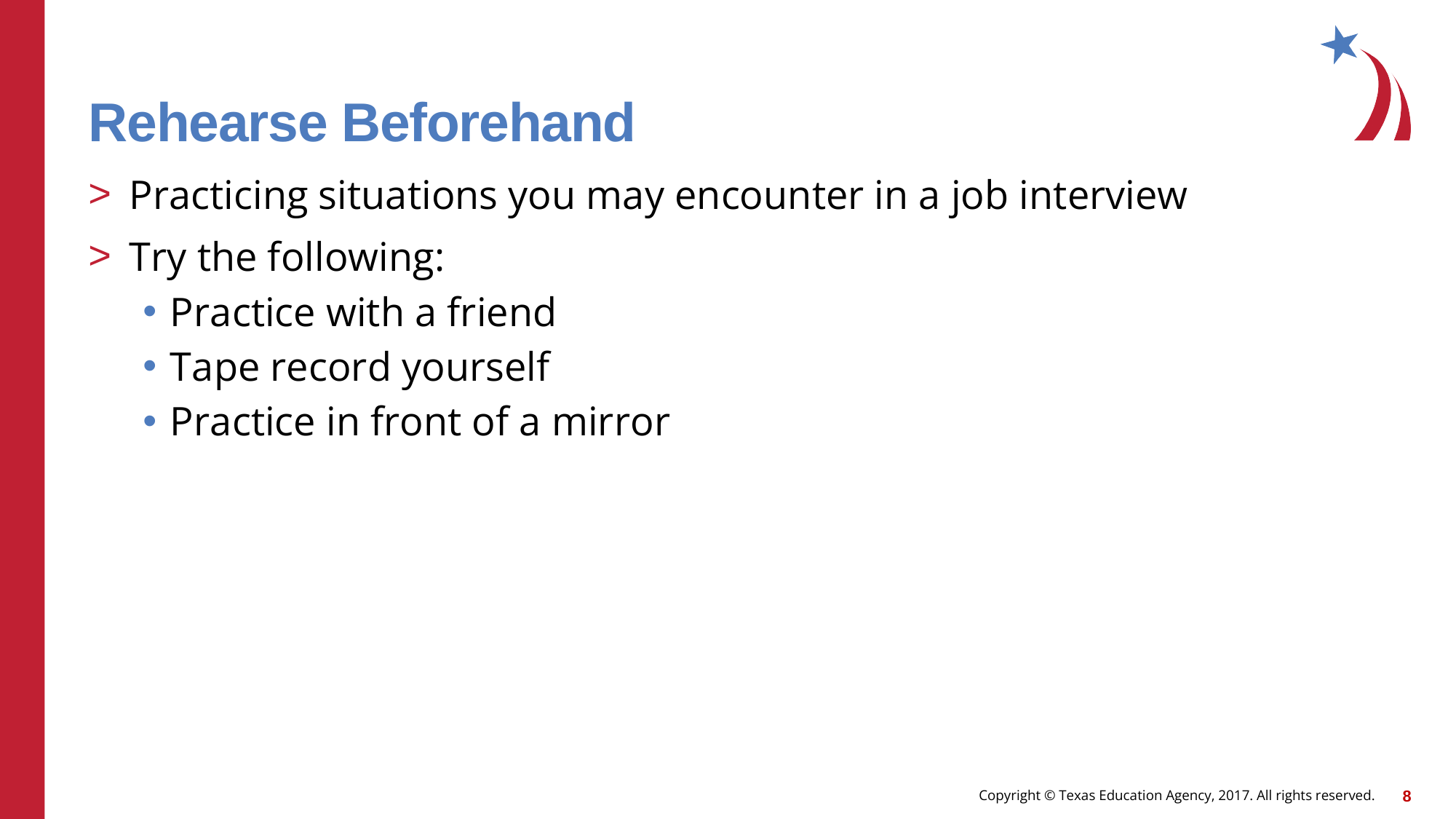

# Rehearse Beforehand
Practicing situations you may encounter in a job interview
Try the following:
Practice with a friend
Tape record yourself
Practice in front of a mirror